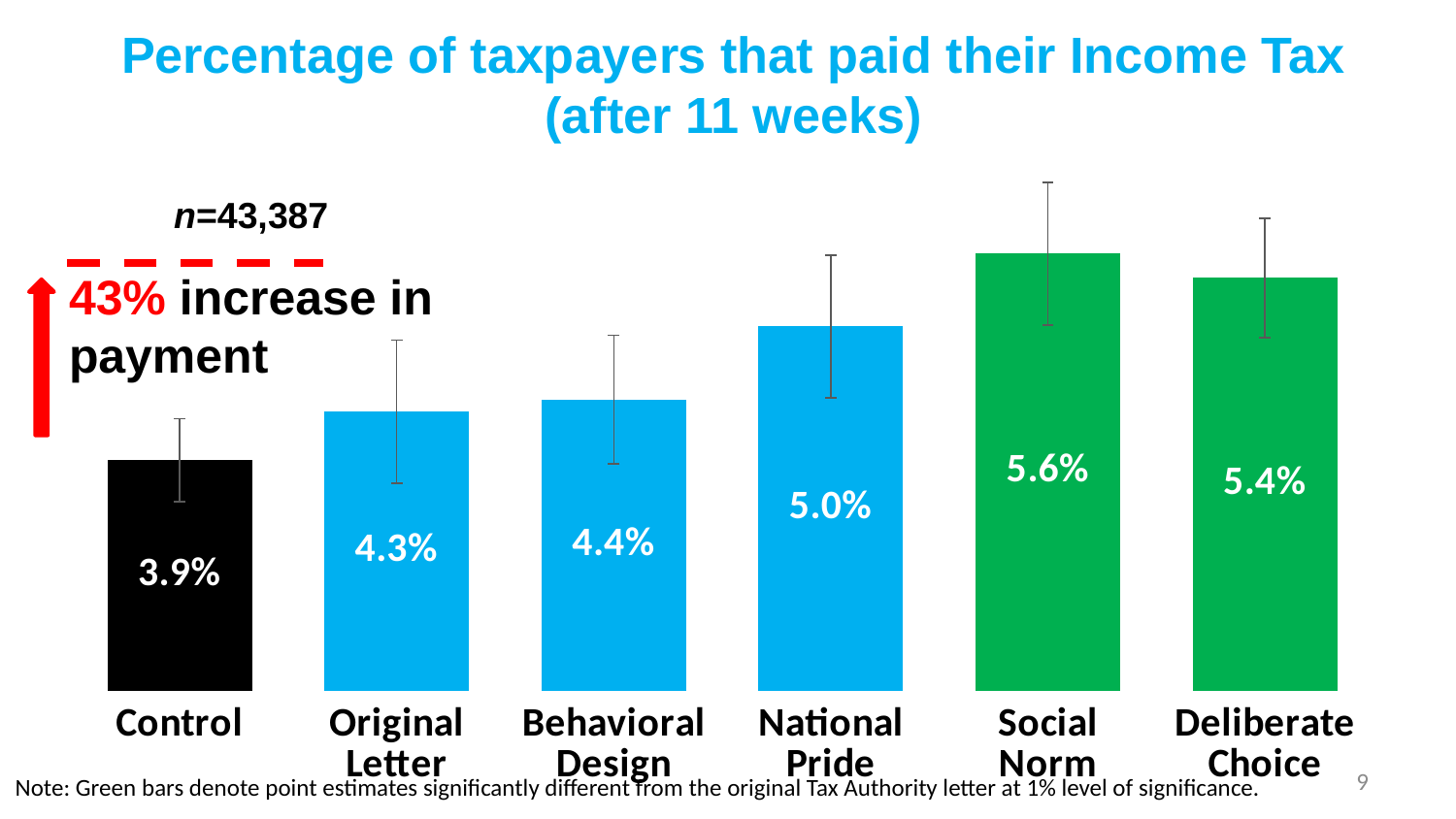

# Percentage of taxpayers that paid their Income Tax (after 11 weeks)

### Chart

| Category | Rate |
|---|---|
| Control | 0.039 |
| Original Letter | 0.043 |
| Behavioral Design | 0.044 |
| National Pride | 0.05 |
| Social Norm | 0.056 |
| Deliberate Choice | 0.054 |
n=43,387
43% increase in payment

9
Note: Green bars denote point estimates significantly different from the original Tax Authority letter at 1% level of significance.